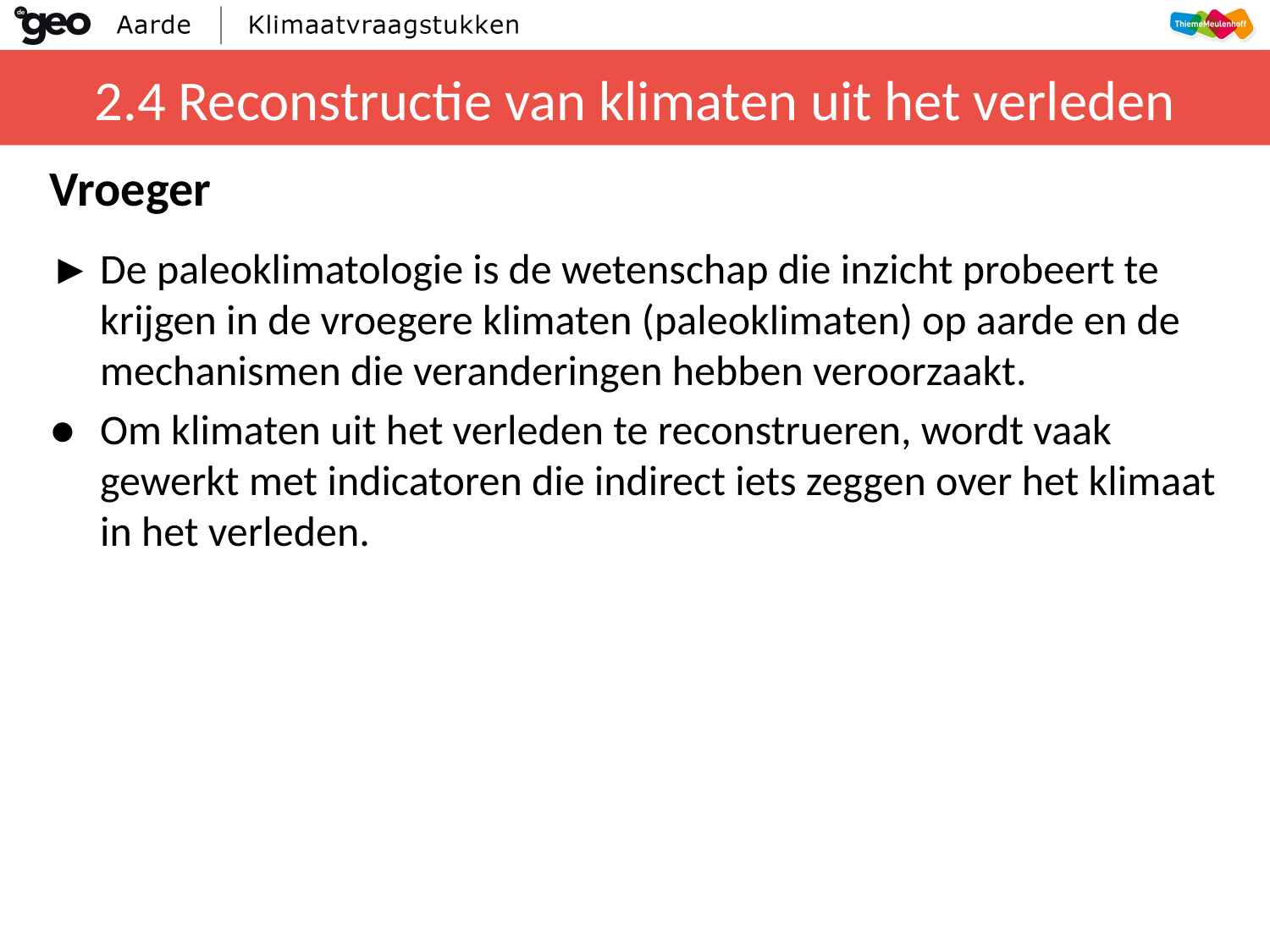

# 2.4 Reconstructie van klimaten uit het verleden
Vroeger
►	De paleoklimatologie is de wetenschap die inzicht probeert te krijgen in de vroegere klimaten (paleoklimaten) op aarde en de mechanismen die veranderingen hebben veroorzaakt.
●	Om klimaten uit het verleden te reconstrueren, wordt vaak gewerkt met indicatoren die indirect iets zeggen over het klimaat in het verleden.